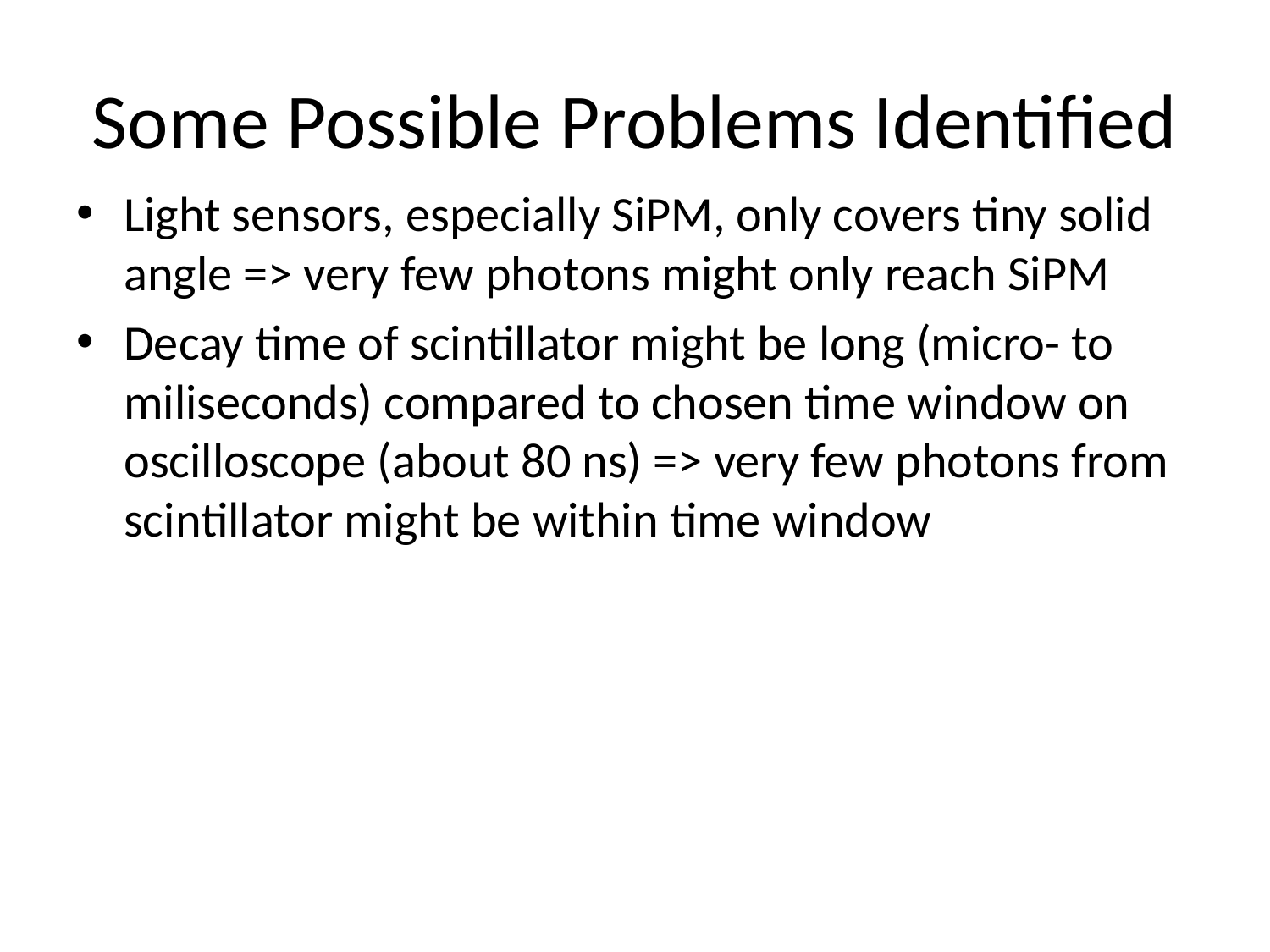

# Some Possible Problems Identified
Light sensors, especially SiPM, only covers tiny solid angle => very few photons might only reach SiPM
Decay time of scintillator might be long (micro- to miliseconds) compared to chosen time window on oscilloscope (about 80 ns) => very few photons from scintillator might be within time window